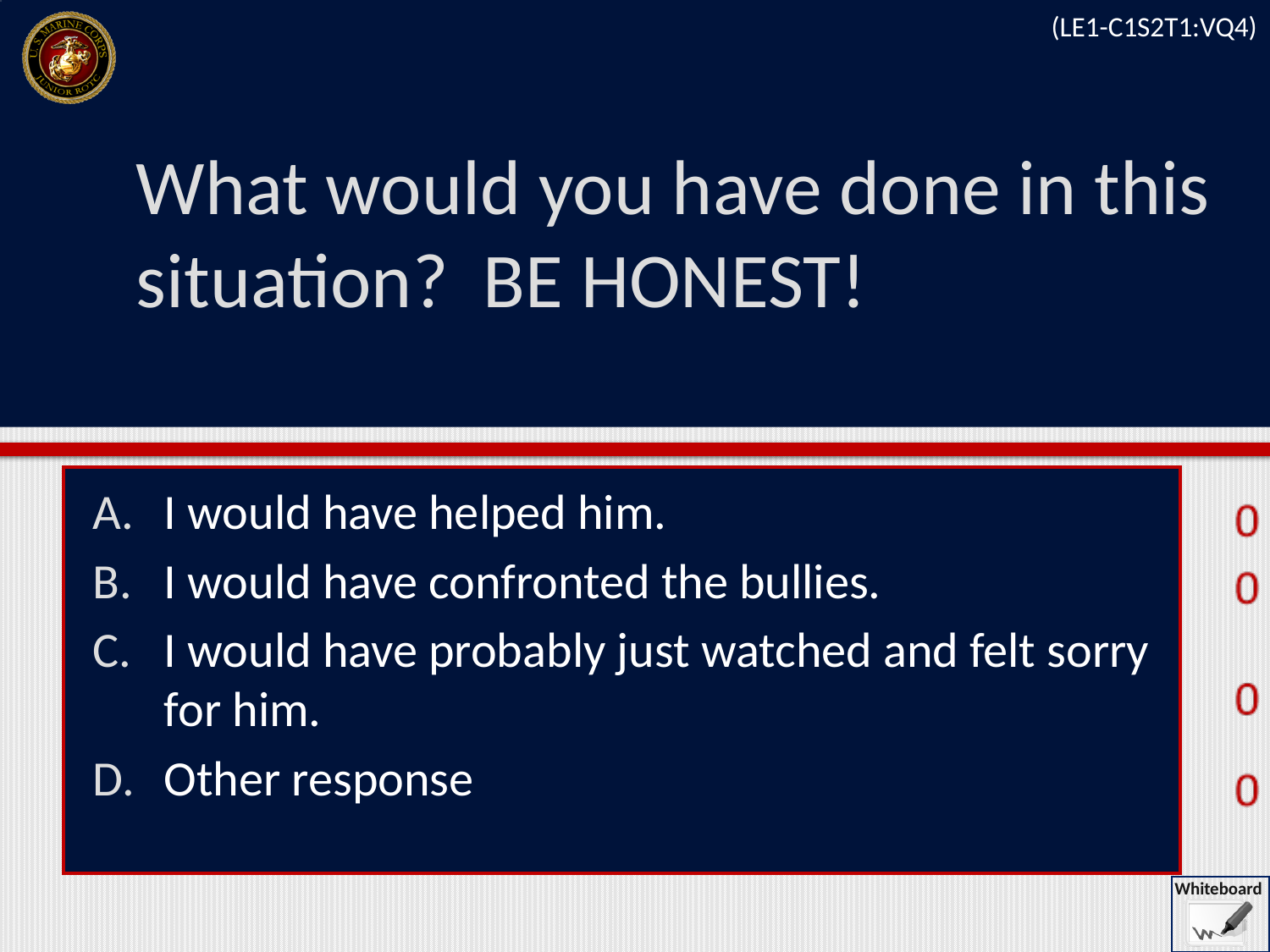

(LE1-C1S2T1:VQ4)
# What would you have done in this situation?  BE HONEST!
I would have helped him.
I would have confronted the bullies.
I would have probably just watched and felt sorry for him.
Other response